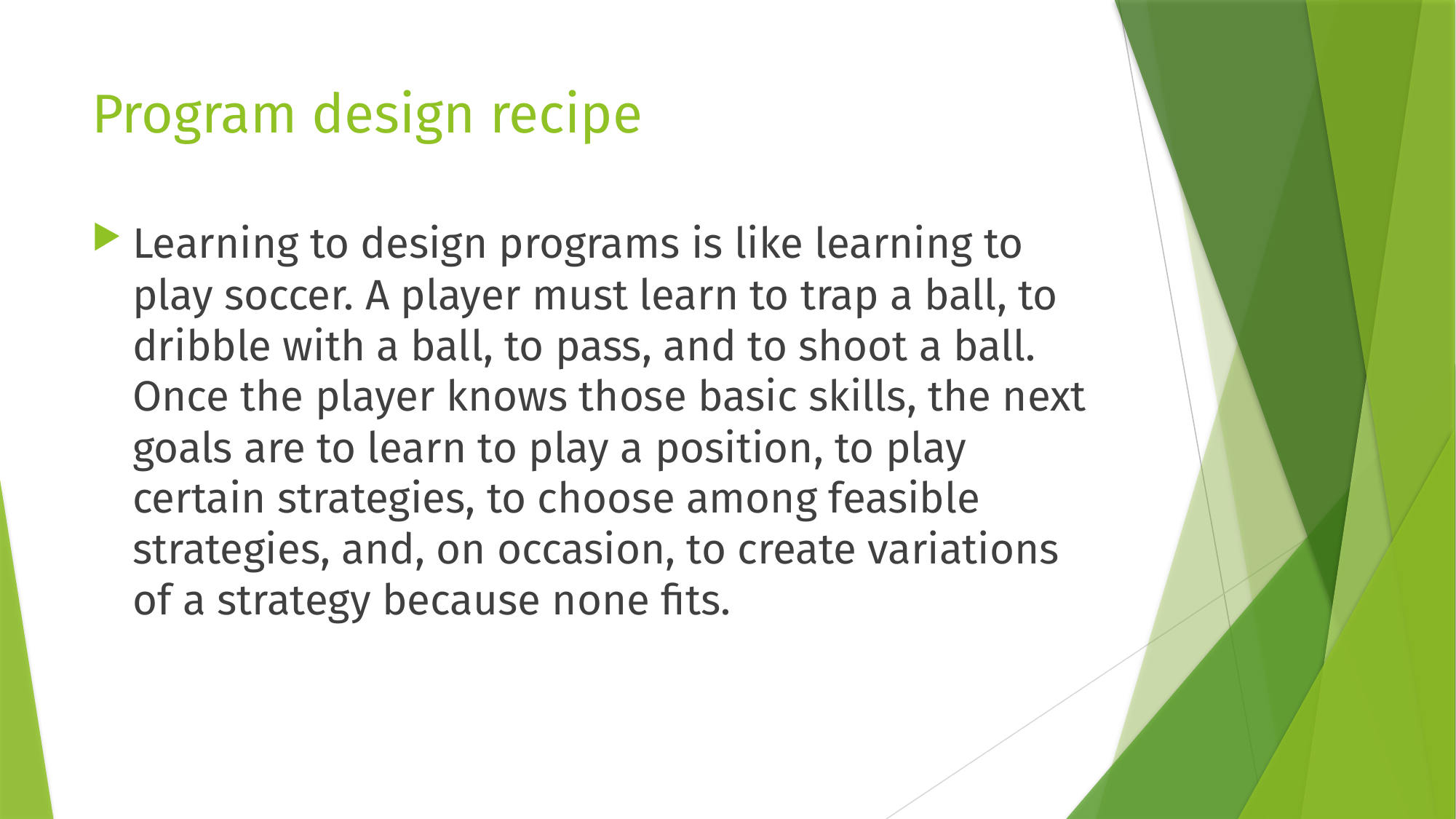

# Program design recipe
Learning to design programs is like learning to play soccer. A player must learn to trap a ball, to dribble with a ball, to pass, and to shoot a ball. Once the player knows those basic skills, the next goals are to learn to play a position, to play certain strategies, to choose among feasible strategies, and, on occasion, to create variations of a strategy because none fits.